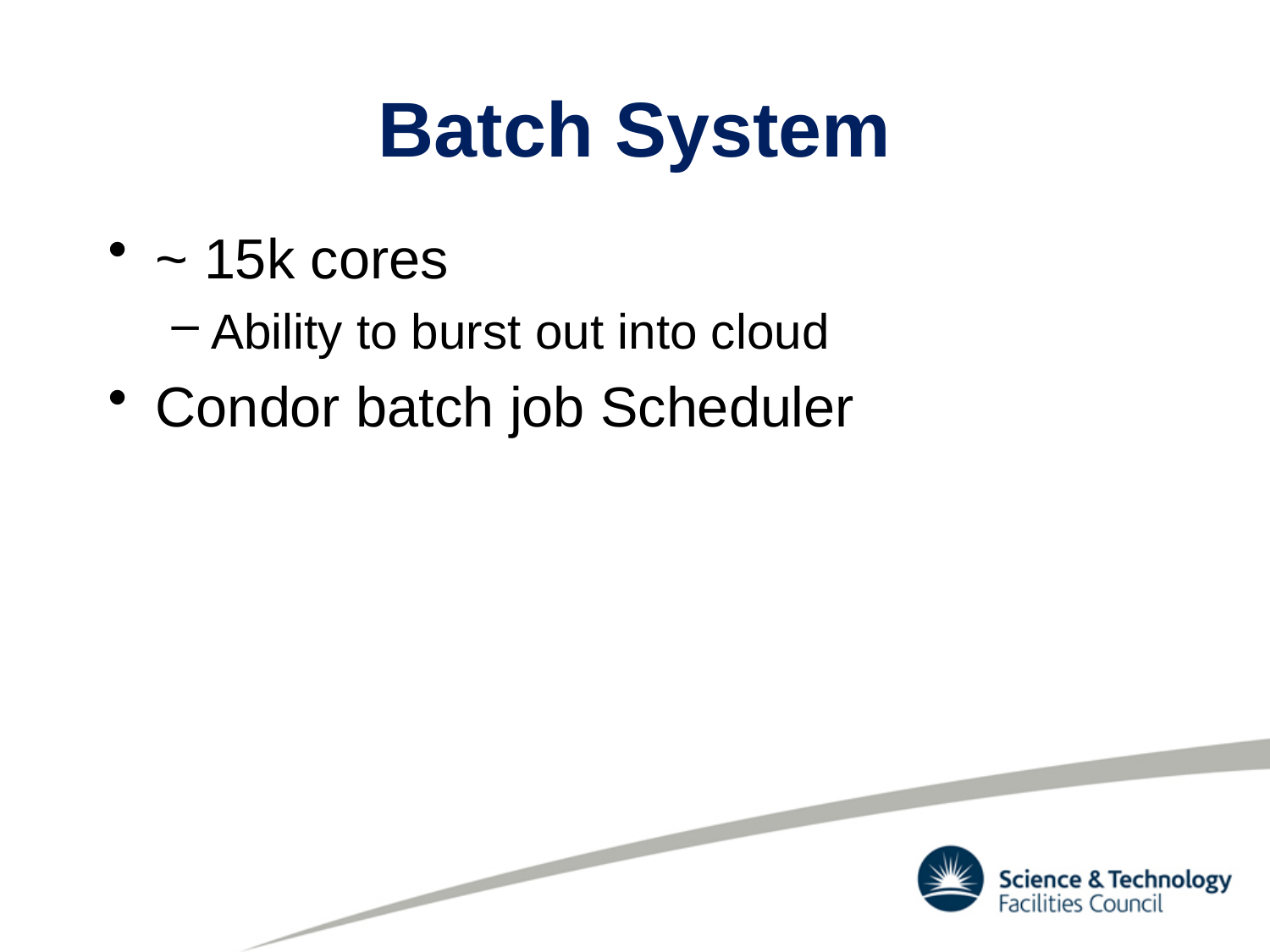

# Batch System
~ 15k cores
Ability to burst out into cloud
Condor batch job Scheduler